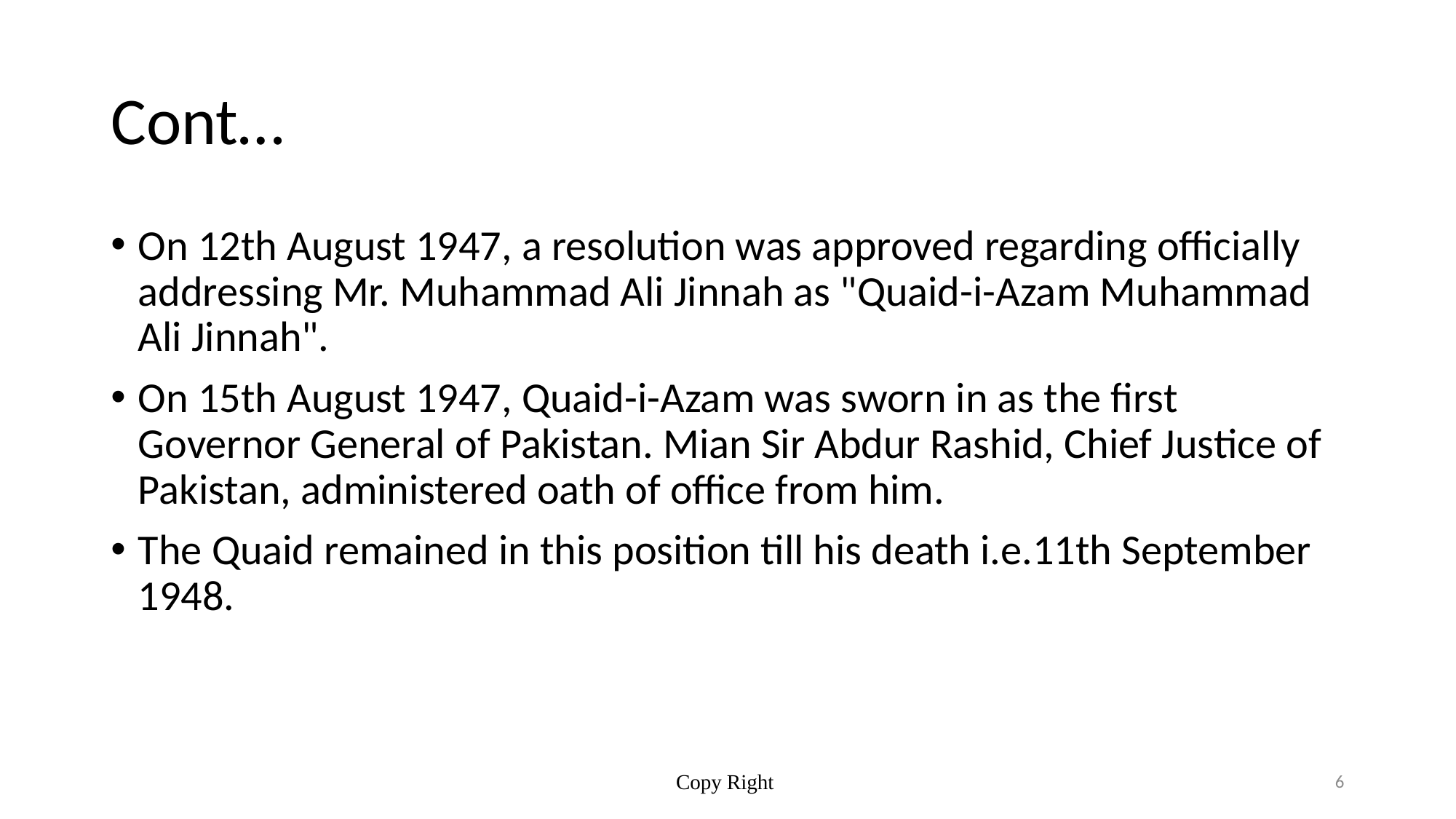

# Cont…
On 12th August 1947, a resolution was approved regarding officially addressing Mr. Muhammad Ali Jinnah as "Quaid-i-Azam Muhammad Ali Jinnah".
On 15th August 1947, Quaid-i-Azam was sworn in as the first Governor General of Pakistan. Mian Sir Abdur Rashid, Chief Justice of Pakistan, administered oath of office from him.
The Quaid remained in this position till his death i.e.11th September 1948.
Copy Right
6